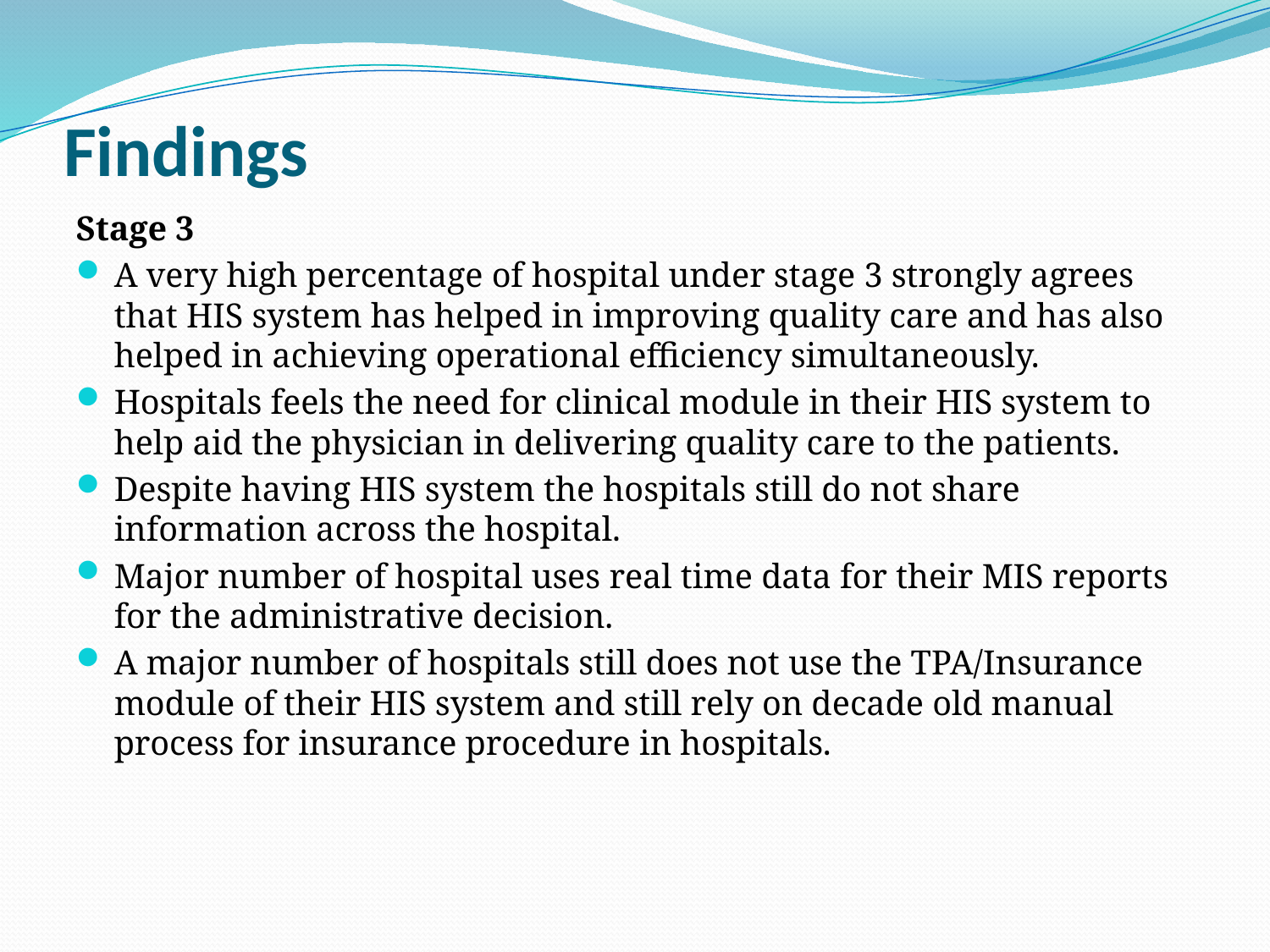

# Findings
Stage 3
A very high percentage of hospital under stage 3 strongly agrees that HIS system has helped in improving quality care and has also helped in achieving operational efficiency simultaneously.
Hospitals feels the need for clinical module in their HIS system to help aid the physician in delivering quality care to the patients.
Despite having HIS system the hospitals still do not share information across the hospital.
Major number of hospital uses real time data for their MIS reports for the administrative decision.
A major number of hospitals still does not use the TPA/Insurance module of their HIS system and still rely on decade old manual process for insurance procedure in hospitals.